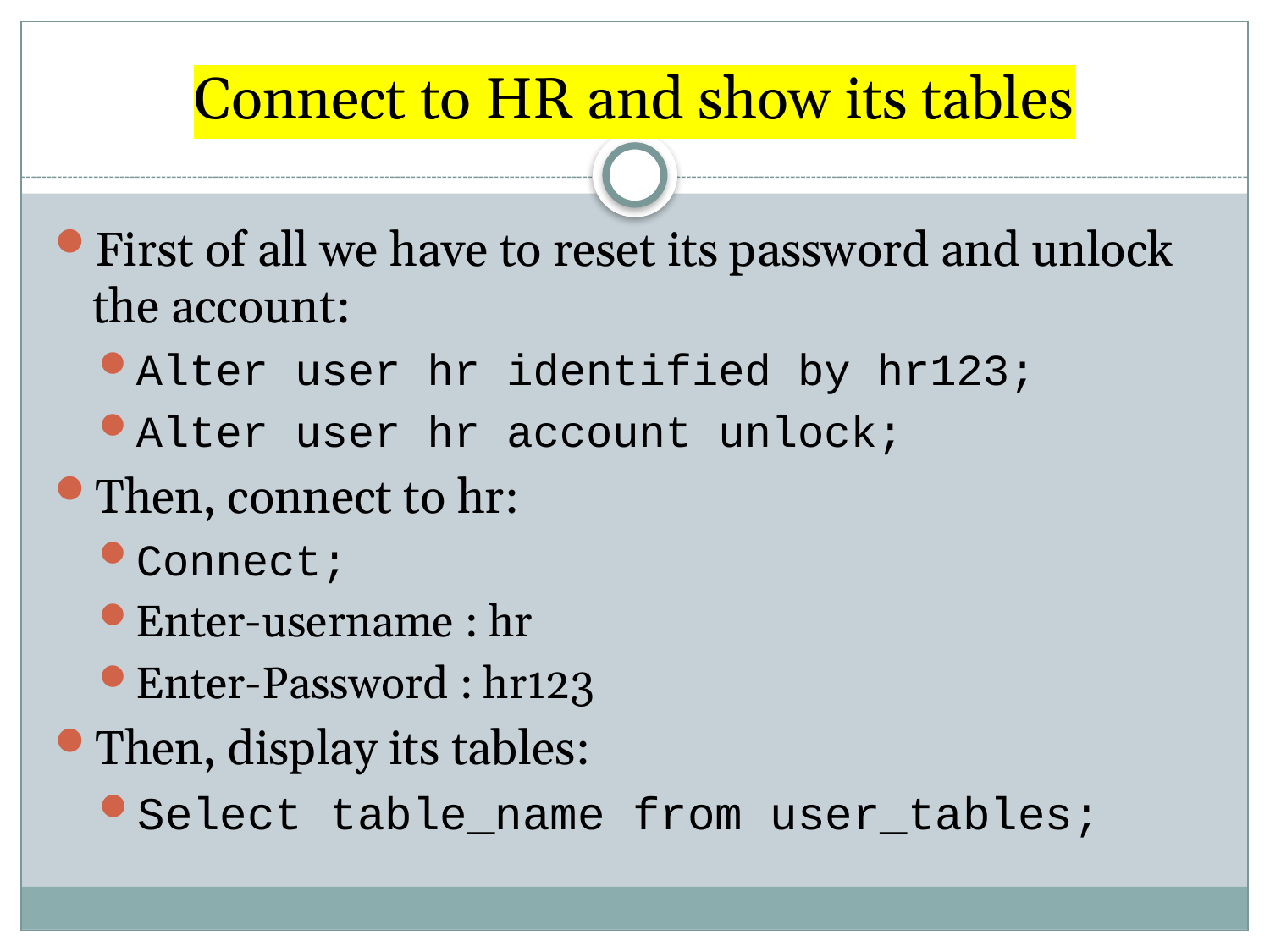

# Connect to HR and show its tables
First of all we have to reset its password and unlock the account:
Alter user hr identified by hr123;
Alter user hr account unlock;
Then, connect to hr:
Connect;
Enter-username : hr
Enter-Password : hr123
Then, display its tables:
Select table_name from user_tables;